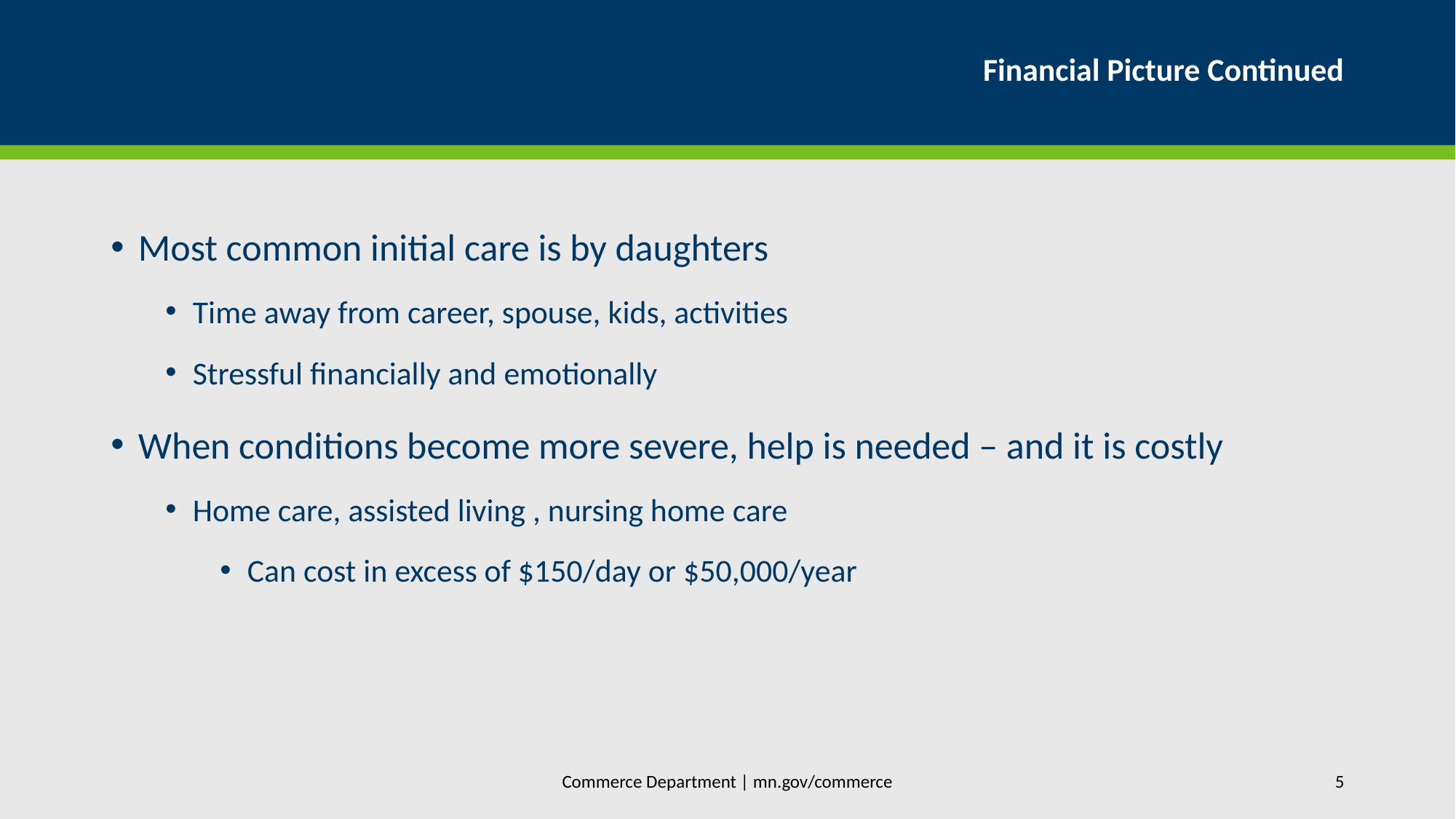

# Financial Picture Continued
Most common initial care is by daughters
Time away from career, spouse, kids, activities
Stressful financially and emotionally
When conditions become more severe, help is needed – and it is costly
Home care, assisted living , nursing home care
Can cost in excess of $150/day or $50,000/year

Commerce Department | mn.gov/commerce
5